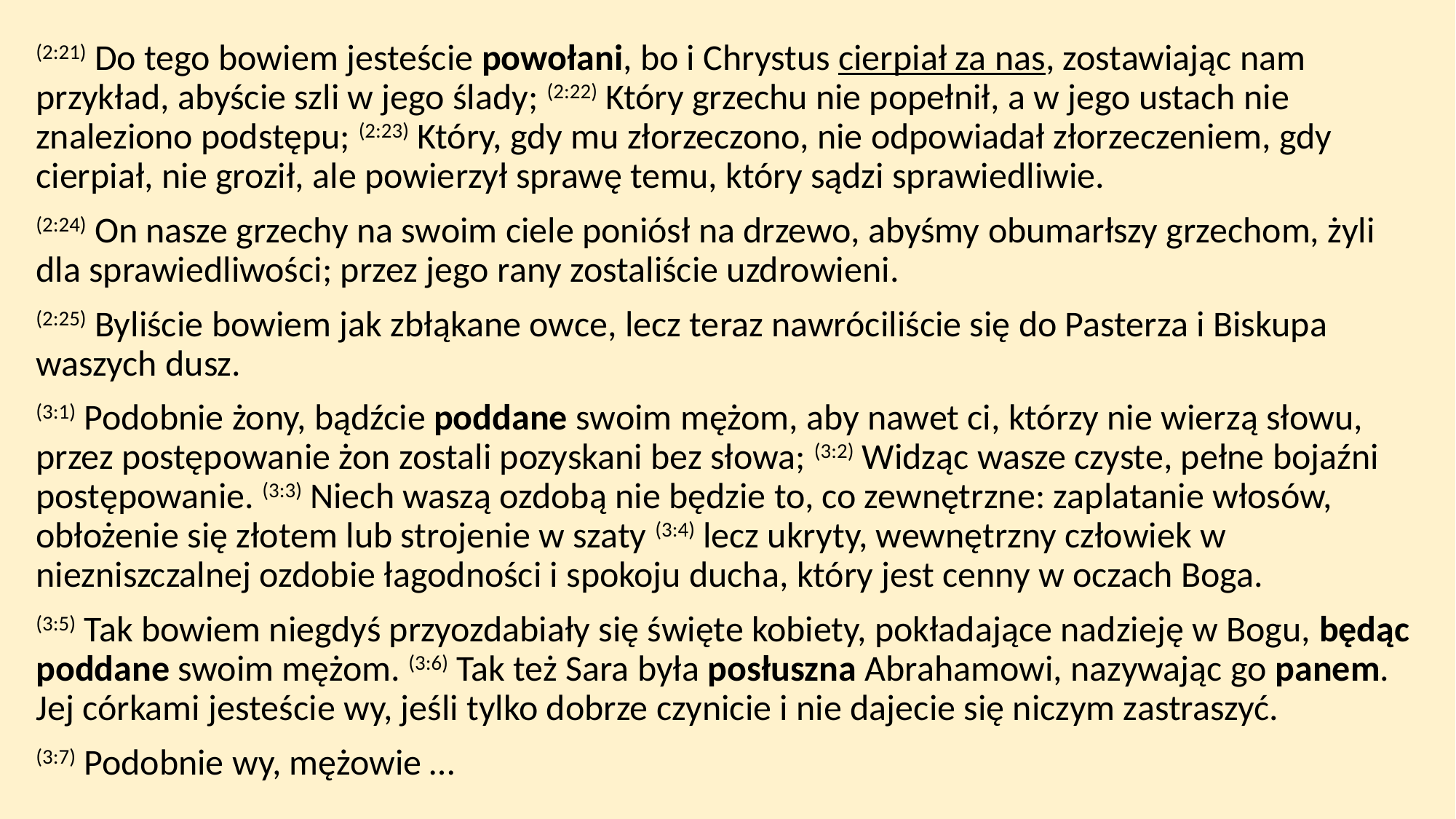

(2:21) Do tego bowiem jesteście powołani, bo i Chrystus cierpiał za nas, zostawiając nam przykład, abyście szli w jego ślady; (2:22) Który grzechu nie popełnił, a w jego ustach nie znaleziono podstępu; (2:23) Który, gdy mu złorzeczono, nie odpowiadał złorzeczeniem, gdy cierpiał, nie groził, ale powierzył sprawę temu, który sądzi sprawiedliwie.
(2:24) On nasze grzechy na swoim ciele poniósł na drzewo, abyśmy obumarłszy grzechom, żyli dla sprawiedliwości; przez jego rany zostaliście uzdrowieni.
(2:25) Byliście bowiem jak zbłąkane owce, lecz teraz nawróciliście się do Pasterza i Biskupa waszych dusz.
(3:1) Podobnie żony, bądźcie poddane swoim mężom, aby nawet ci, którzy nie wierzą słowu, przez postępowanie żon zostali pozyskani bez słowa; (3:2) Widząc wasze czyste, pełne bojaźni postępowanie. (3:3) Niech waszą ozdobą nie będzie to, co zewnętrzne: zaplatanie włosów, obłożenie się złotem lub strojenie w szaty (3:4) lecz ukryty, wewnętrzny człowiek w niezniszczalnej ozdobie łagodności i spokoju ducha, który jest cenny w oczach Boga.
(3:5) Tak bowiem niegdyś przyozdabiały się święte kobiety, pokładające nadzieję w Bogu, będąc poddane swoim mężom. (3:6) Tak też Sara była posłuszna Abrahamowi, nazywając go panem. Jej córkami jesteście wy, jeśli tylko dobrze czynicie i nie dajecie się niczym zastraszyć.
(3:7) Podobnie wy, mężowie …